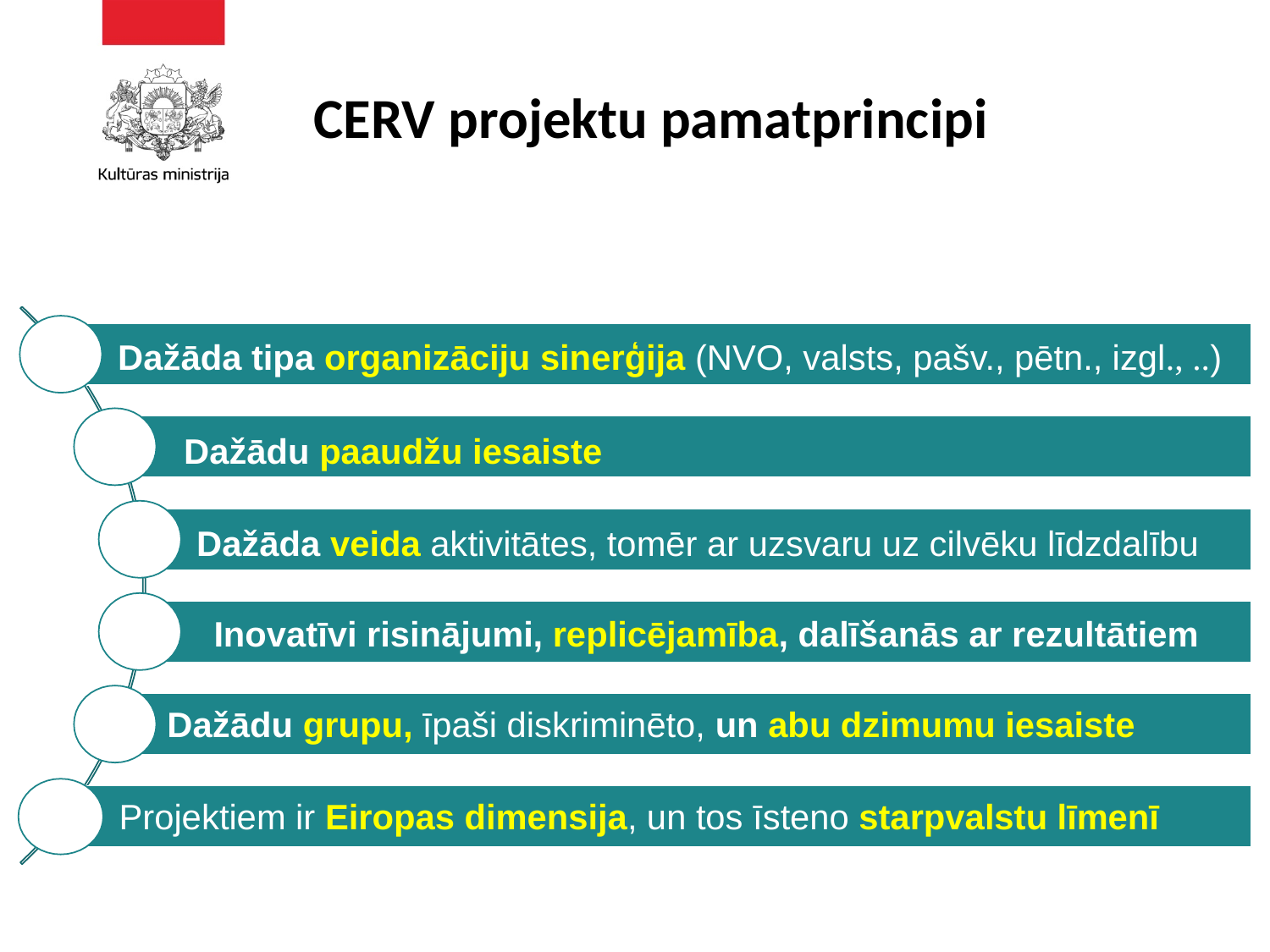

CERV projektu pamatprincipi

Dažāda tipa organizāciju sinerģija (NVO, valsts, pašv., pētn., izgl., ..)
Dažādu paaudžu iesaiste
Dažāda veida aktivitātes, tomēr ar uzsvaru uz cilvēku līdzdalību
Inovatīvi risinājumi, replicējamība, dalīšanās ar rezultātiem
Dažādu grupu, īpaši diskriminēto, un abu dzimumu iesaiste

Projektiem ir Eiropas dimensija, un tos īsteno starpvalstu līmenī